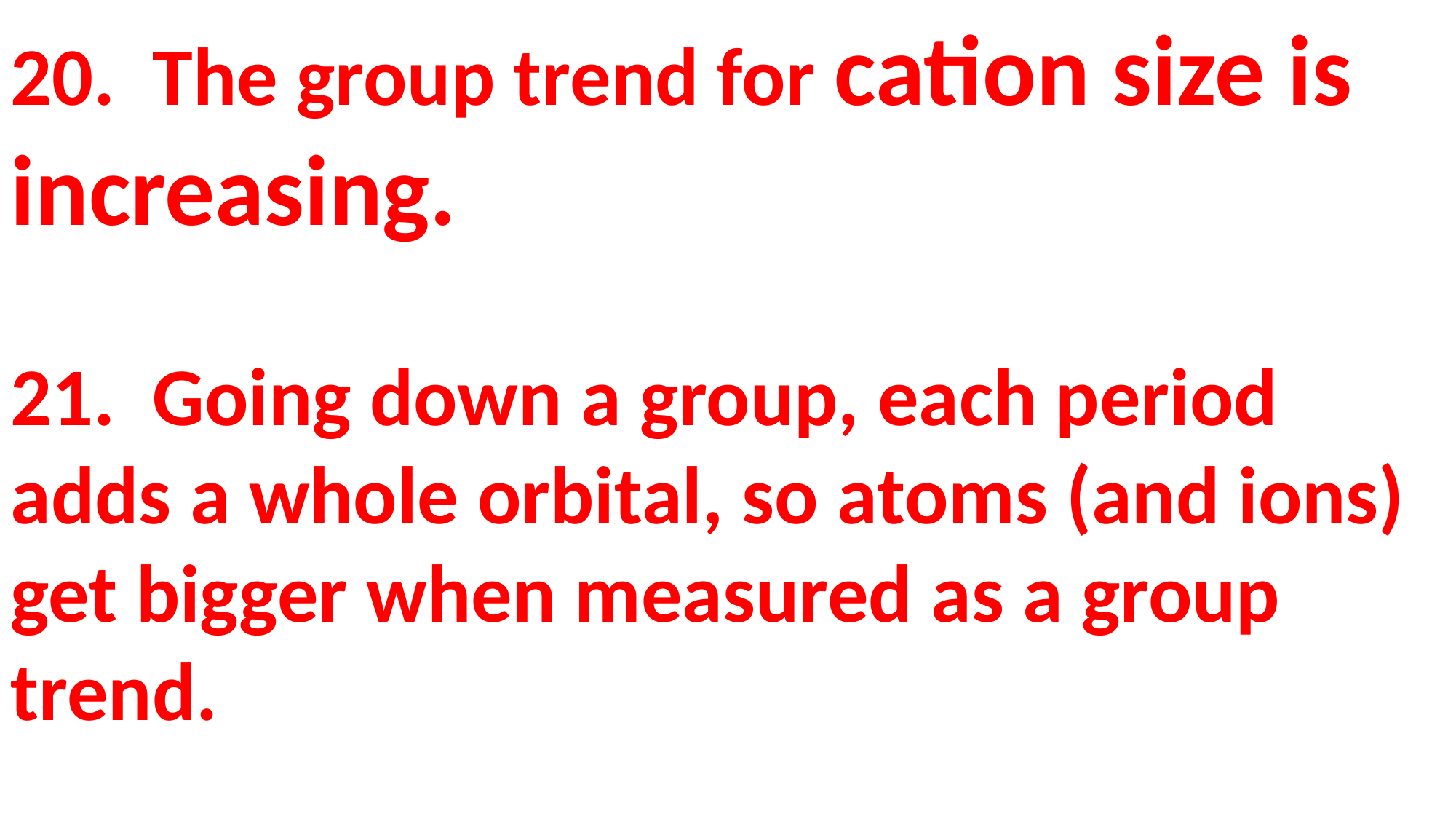

20.  The group trend for cation size is increasing.

21.  Going down a group, each period adds a whole orbital, so atoms (and ions) get bigger when measured as a group trend.